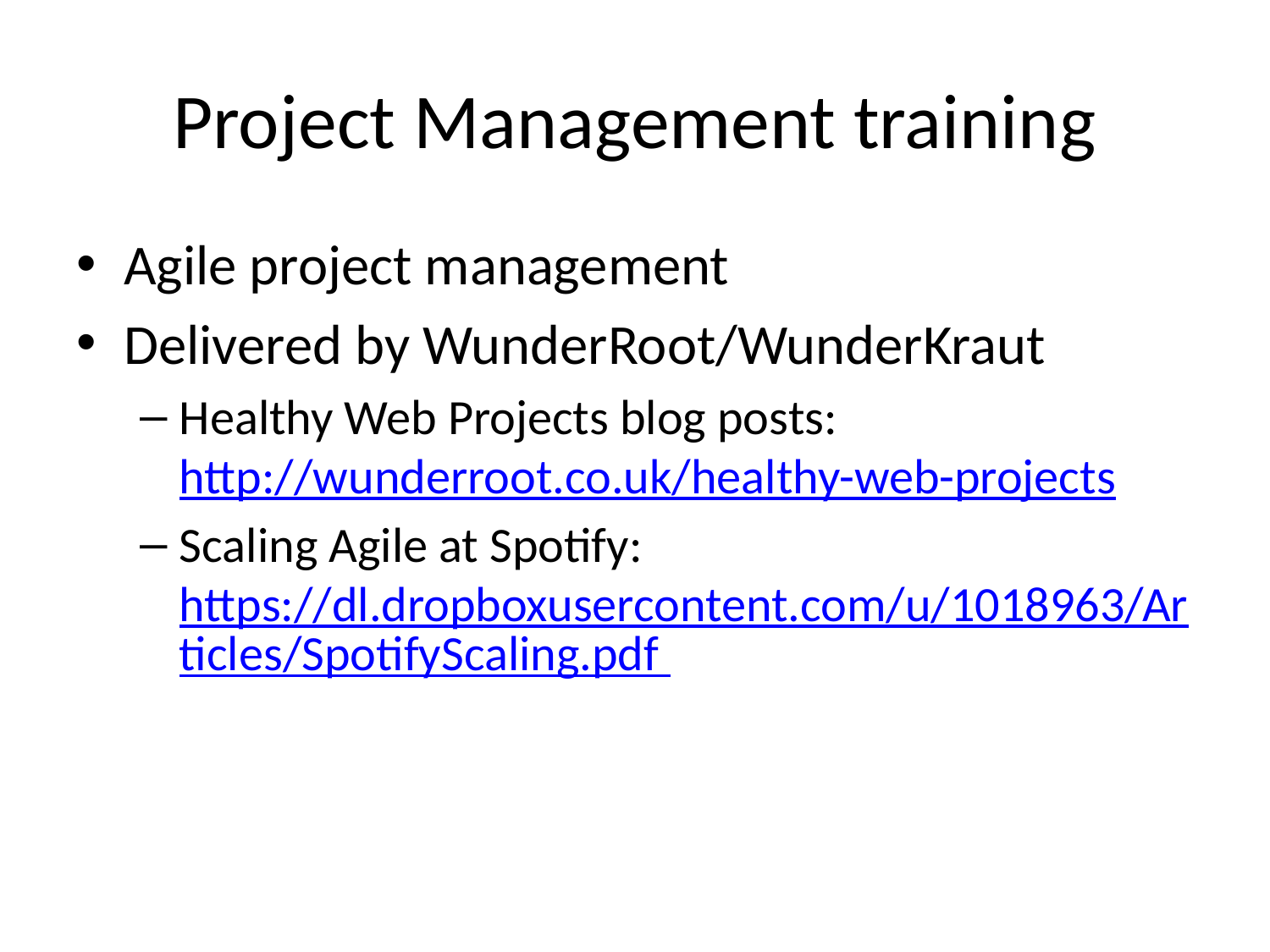

# Project Management training
Agile project management
Delivered by WunderRoot/WunderKraut
Healthy Web Projects blog posts: http://wunderroot.co.uk/healthy-web-projects
Scaling Agile at Spotify: https://dl.dropboxusercontent.com/u/1018963/Articles/SpotifyScaling.pdf